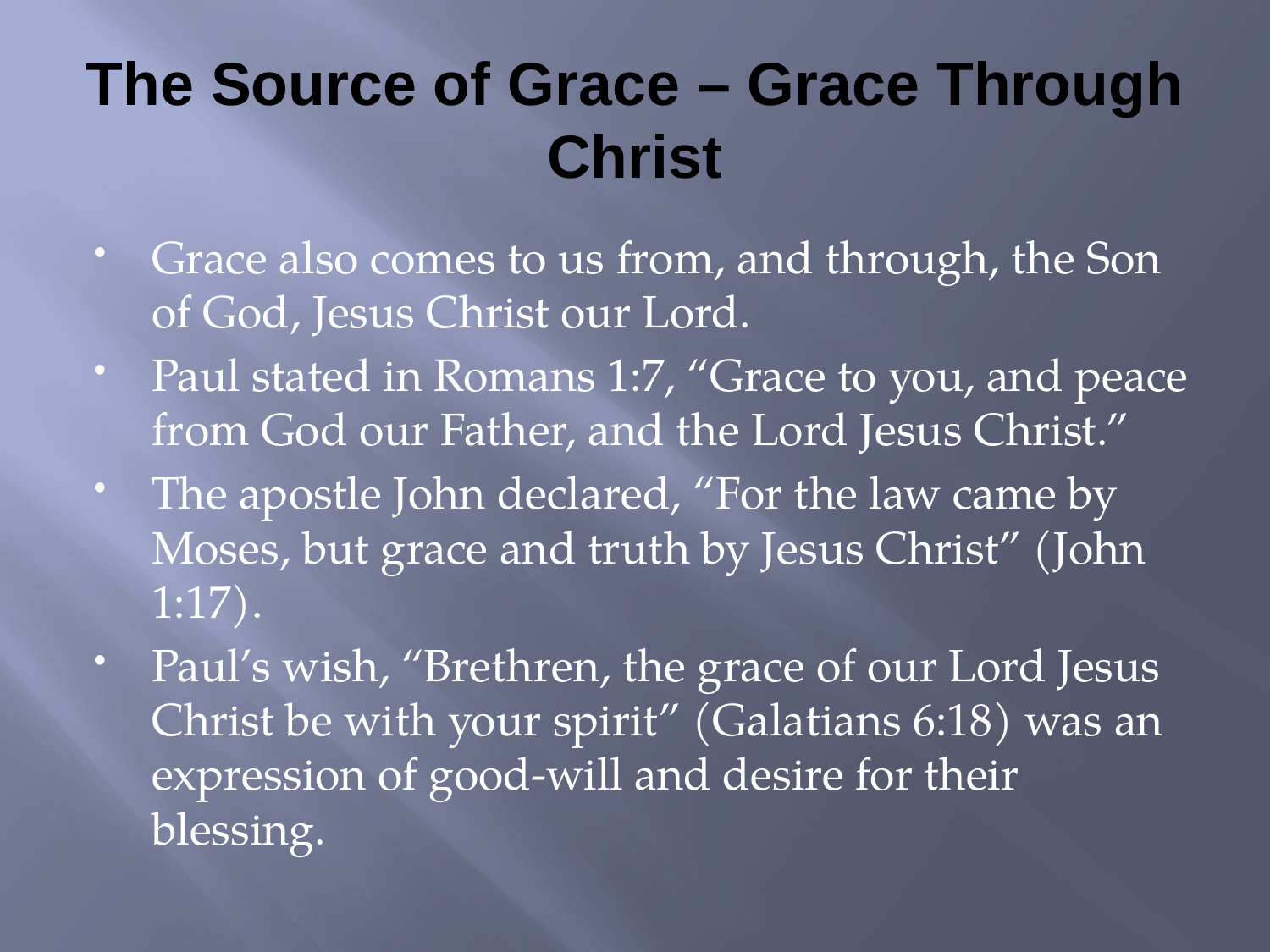

# The Source of Grace – Grace Through Christ
Grace also comes to us from, and through, the Son of God, Jesus Christ our Lord.
Paul stated in Romans 1:7, “Grace to you, and peace from God our Father, and the Lord Jesus Christ.”
The apostle John declared, “For the law came by Moses, but grace and truth by Jesus Christ” (John 1:17).
Paul’s wish, “Brethren, the grace of our Lord Jesus Christ be with your spirit” (Galatians 6:18) was an expression of good-will and desire for their blessing.